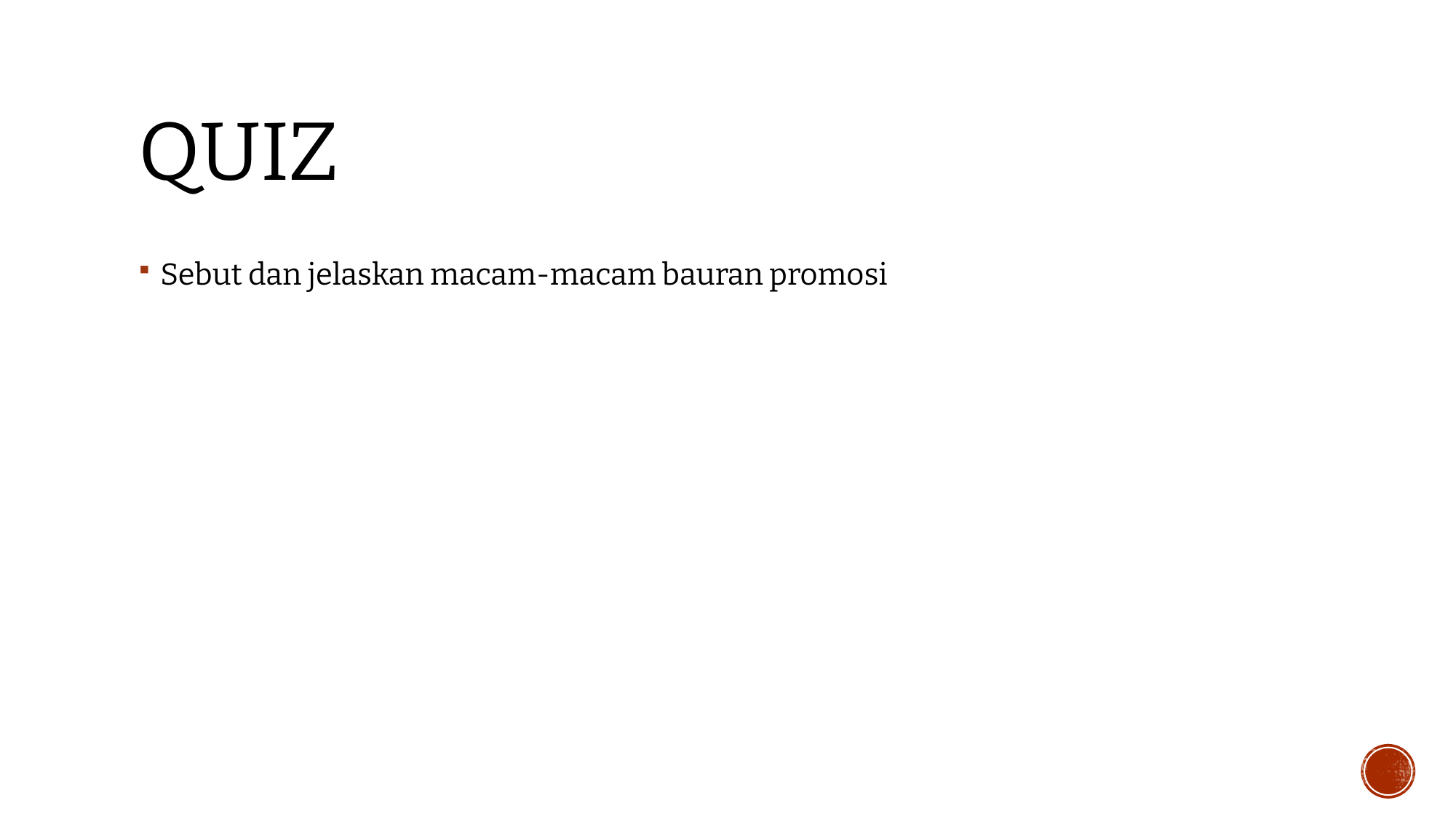

# quiz
Sebut dan jelaskan macam-macam bauran promosi